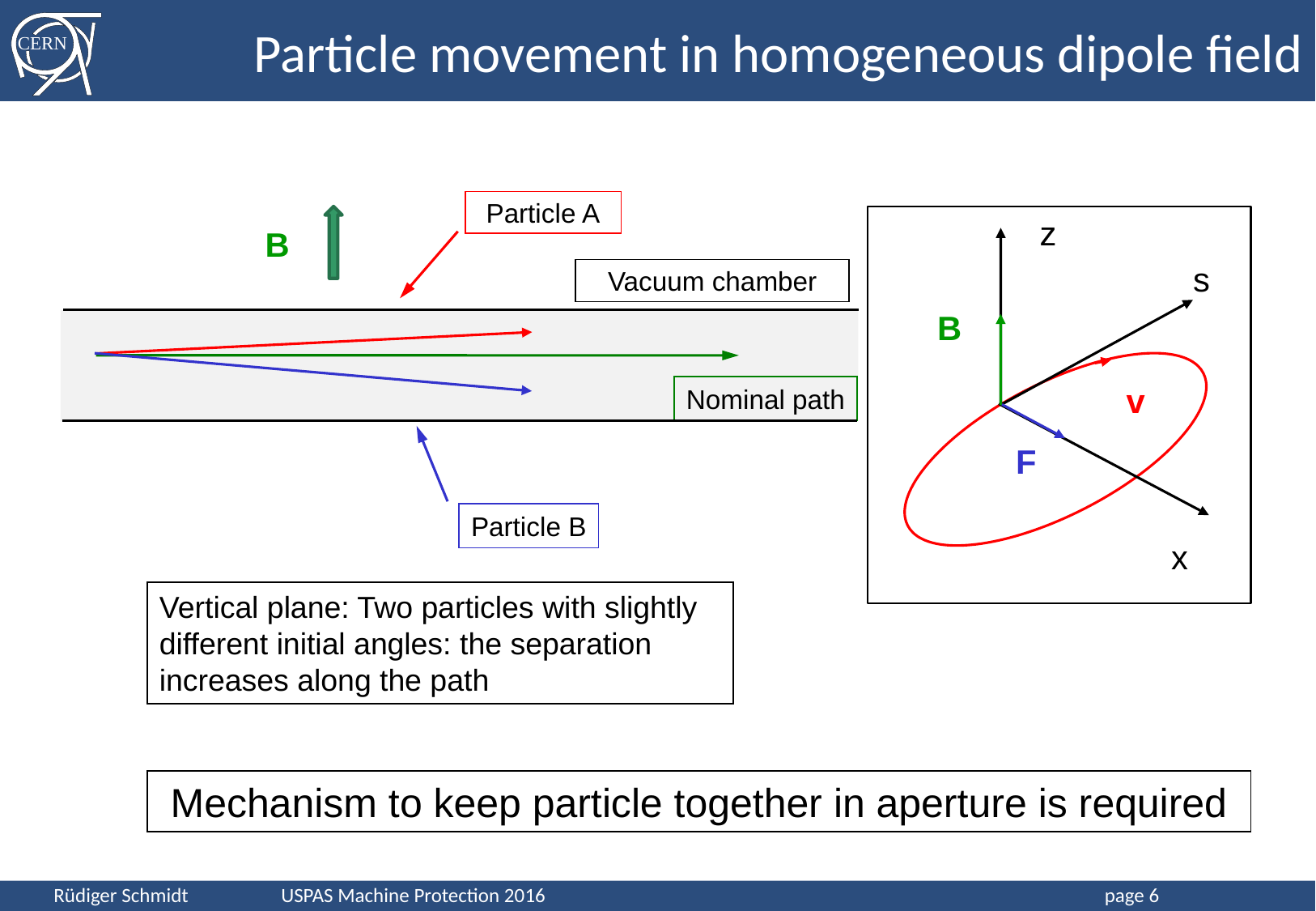

# Particle movement in homogeneous dipole field
Particle A

z
B

s
Vacuum chamber

B

v
Nominal path

F
Particle B
x
Vertical plane: Two particles with slightly different initial angles: the separation increases along the path
Mechanism to keep particle together in aperture is required